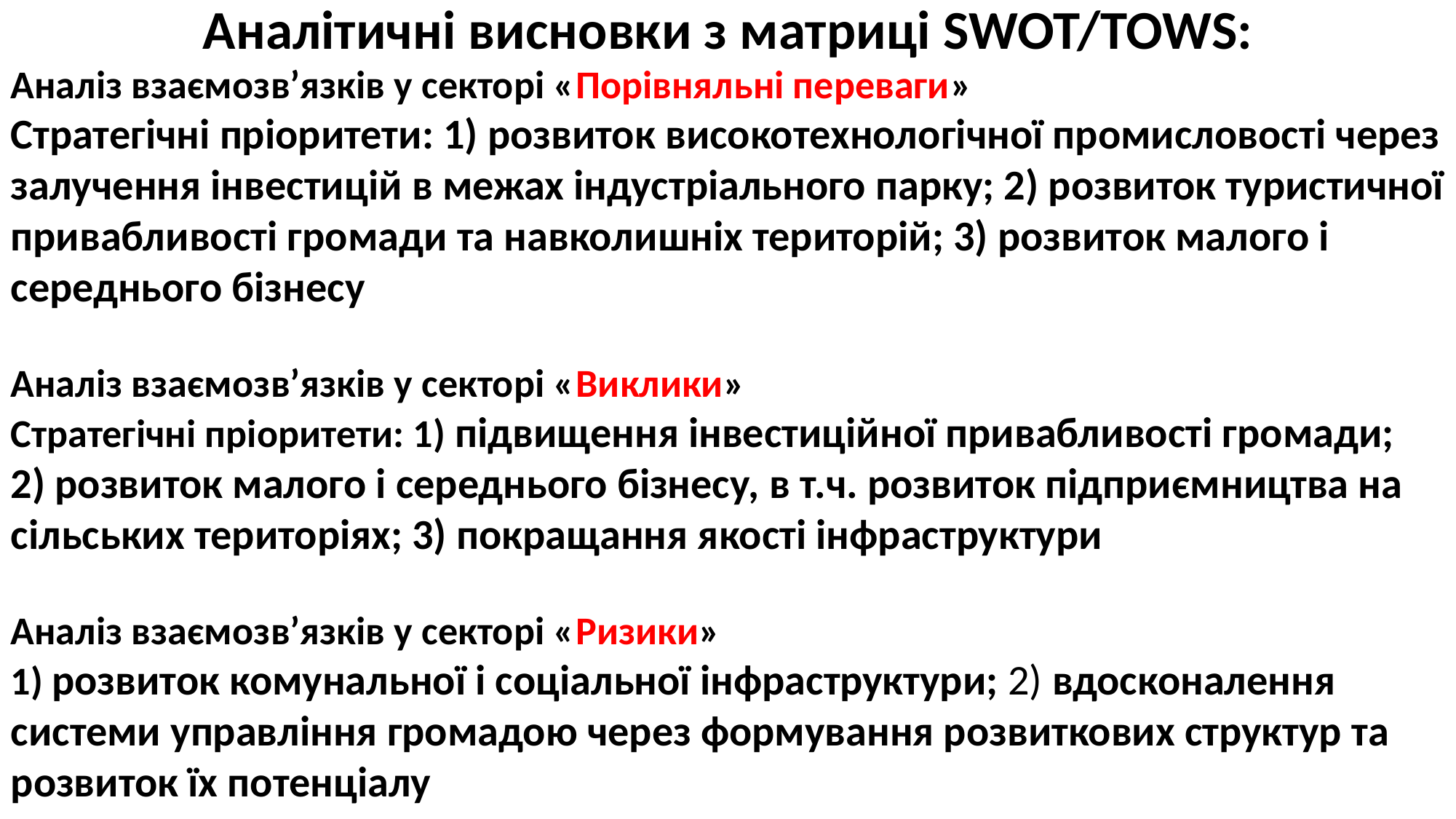

Аналітичні висновки з матриці SWOT/TOWS:
Аналіз взаємозв’язків у секторі «Порівняльні переваги»
Стратегічні пріоритети: 1) розвиток високотехнологічної промисловості через залучення інвестицій в межах індустріального парку; 2) розвиток туристичної привабливості громади та навколишніх територій; 3) розвиток малого і середнього бізнесу

Аналіз взаємозв’язків у секторі «Виклики»
Стратегічні пріоритети: 1) підвищення інвестиційної привабливості громади;
2) розвиток малого і середнього бізнесу, в т.ч. розвиток підприємництва на сільських територіях; 3) покращання якості інфраструктури

Аналіз взаємозв’язків у секторі «Ризики»
1) розвиток комунальної і соціальної інфраструктури; 2) вдосконалення системи управління громадою через формування розвиткових структур та розвиток їх потенціалу